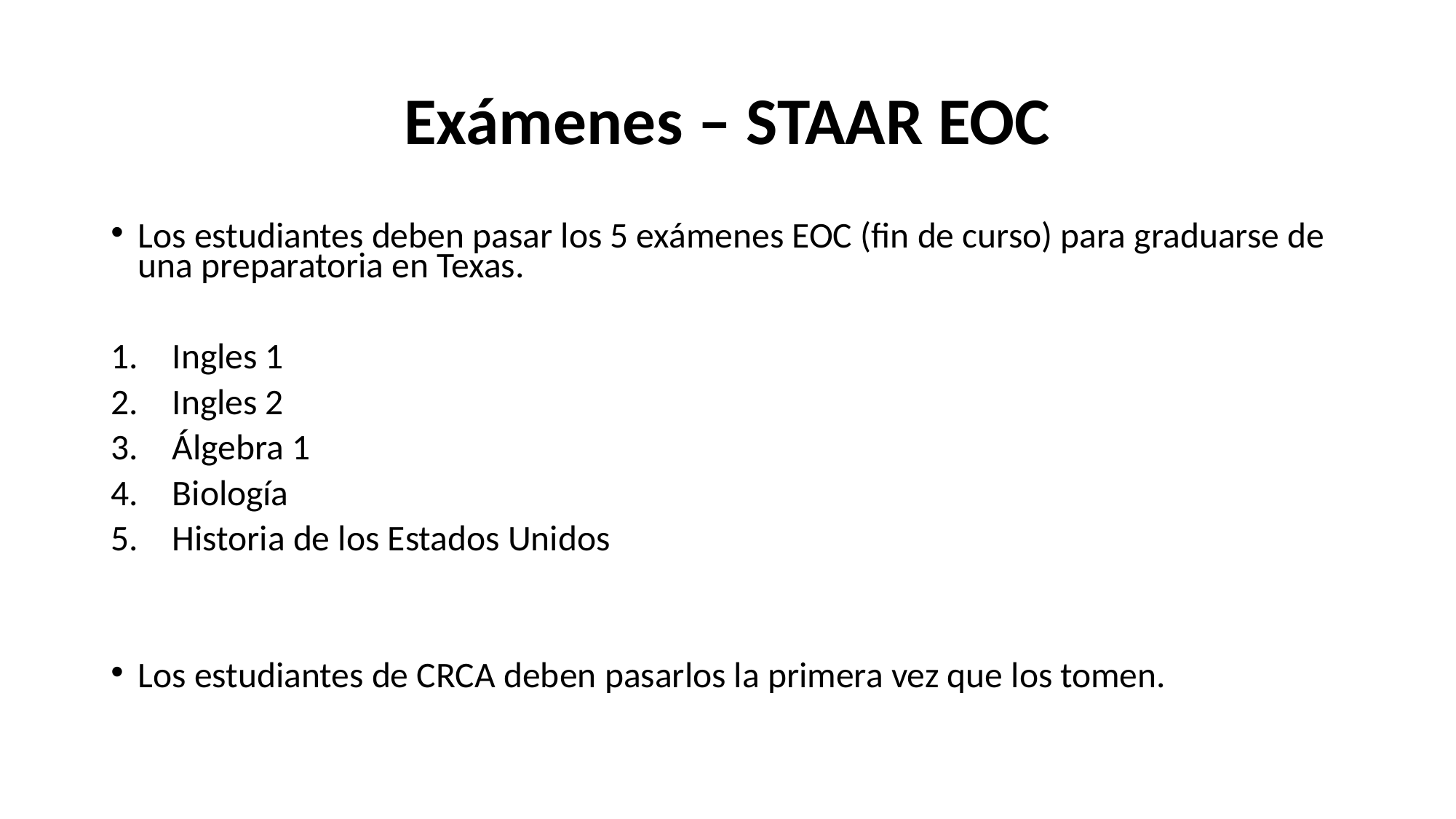

# Exámenes – STAAR EOC
Los estudiantes deben pasar los 5 exámenes EOC (fin de curso) para graduarse de una preparatoria en Texas.

Ingles 1
Ingles 2
Álgebra 1
Biología
Historia de los Estados Unidos

Los estudiantes de CRCA deben pasarlos la primera vez que los tomen.